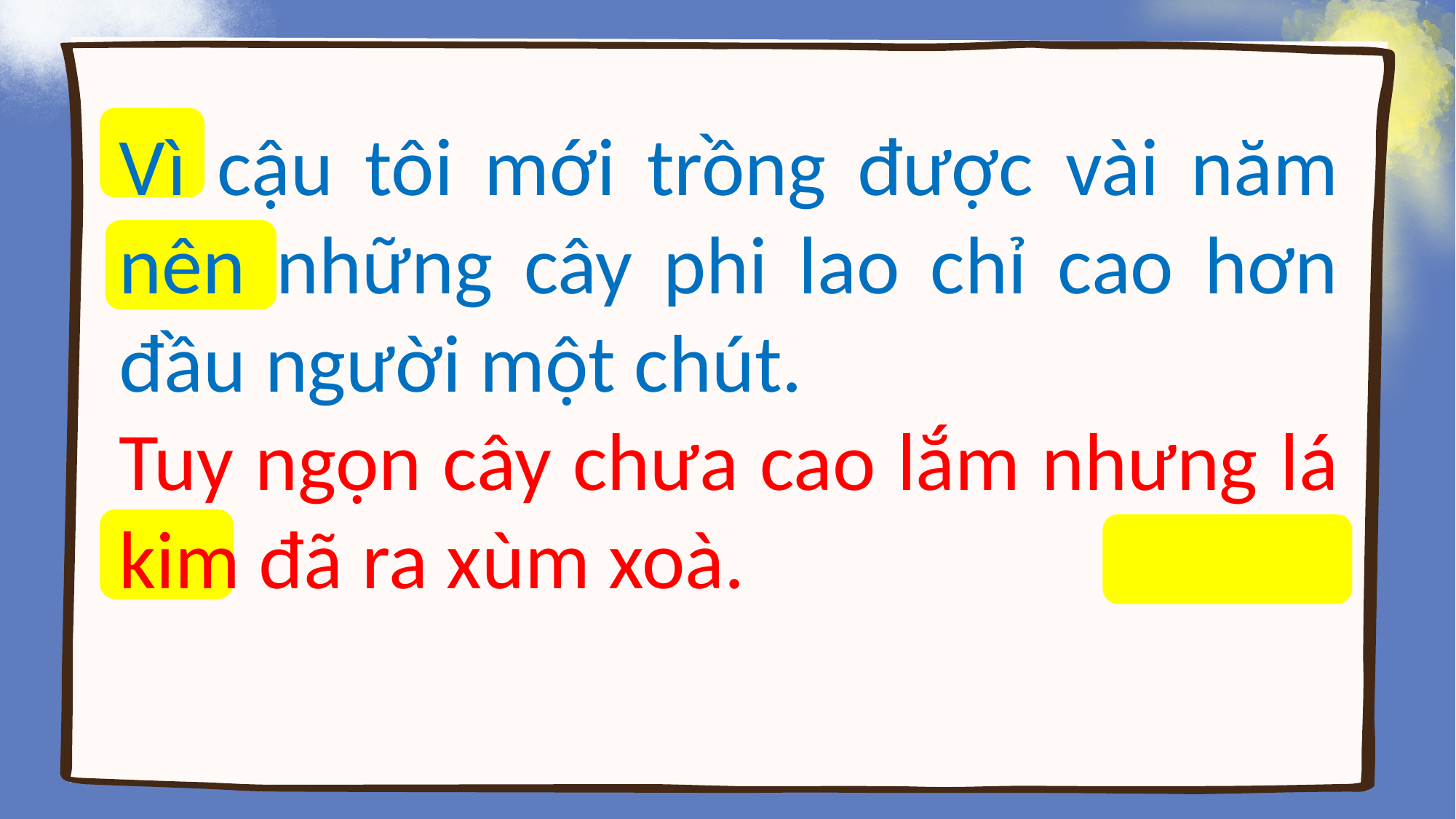

Vì cậu tôi mới trồng được vài năm nên những cây phi lao chỉ cao hơn đầu người một chút.
Tuy ngọn cây chưa cao lắm nhưng lá kim đã ra xùm xoà.